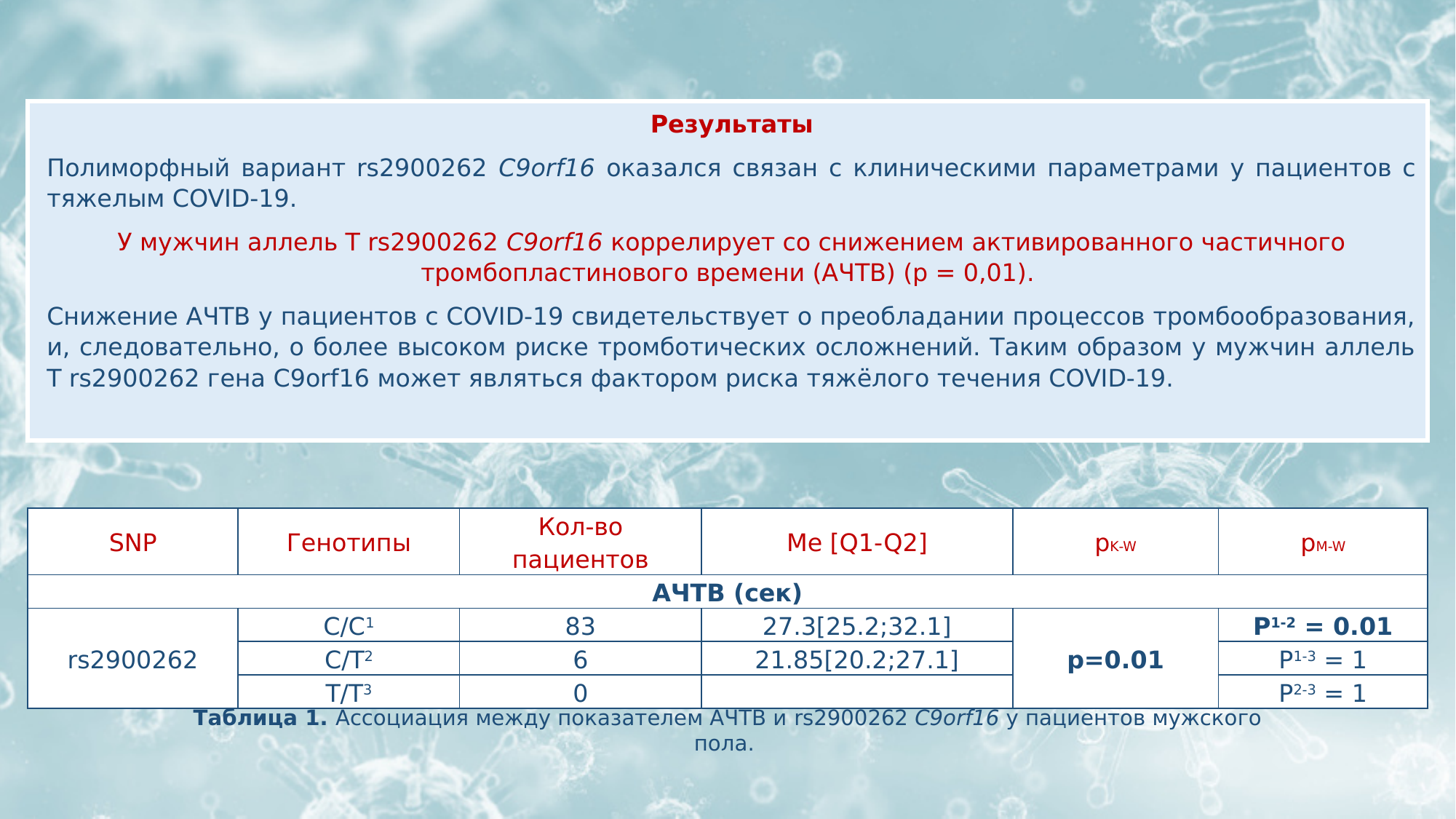

Результаты
Полиморфный вариант rs2900262 C9orf16 оказался связан с клиническими параметрами у пациентов с тяжелым COVID-19.
У мужчин аллель T rs2900262 C9orf16 коррелирует со снижением активированного частичного тромбопластинового времени (АЧТВ) (p = 0,01).
Снижение АЧТВ у пациентов с COVID-19 свидетельствует о преобладании процессов тромбообразования, и, следовательно, о более высоком риске тромботических осложнений. Таким образом у мужчин аллель T rs2900262 гена C9orf16 может являться фактором риска тяжёлого течения COVID-19.

| SNP | Генотипы | Кол-во пациентов | Me [Q1-Q2] | pK-W | pM-W |
| --- | --- | --- | --- | --- | --- |
| АЧТВ (сек) |  |  |  |  |  |
| rs2900262 | C/C1 | 83 | 27.3[25.2;32.1] | p=0.01 | P1-2 = 0.01 |
|  | C/T2 | 6 | 21.85[20.2;27.1] |  | P1-3 = 1 |
|  | T/T3 | 0 |  |  | P2-3 = 1 |
Таблица 1. Ассоциация между показателем АЧТВ и rs2900262 C9orf16 у пациентов мужского пола.